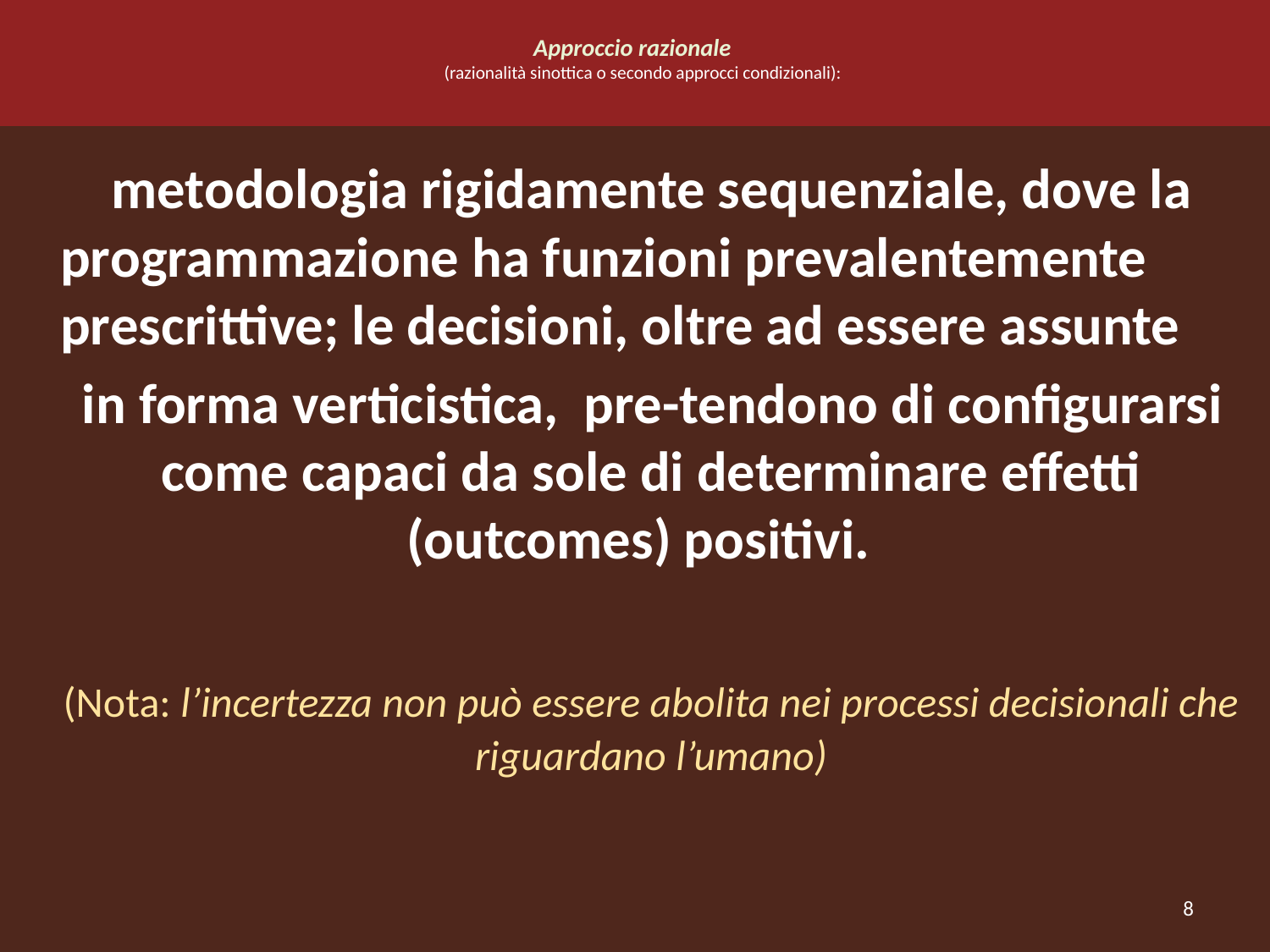

# Approccio razionale (razionalità sinottica o secondo approcci condizionali):
	    metodologia rigidamente sequenziale, dove la programmazione ha funzioni prevalentemente prescrittive; le decisioni, oltre ad essere assunte
    in forma verticistica,  pre-tendono di configurarsi come capaci da sole di determinare effetti (outcomes) positivi.

	(Nota: l’incertezza non può essere abolita nei processi decisionali che riguardano l’umano)
8